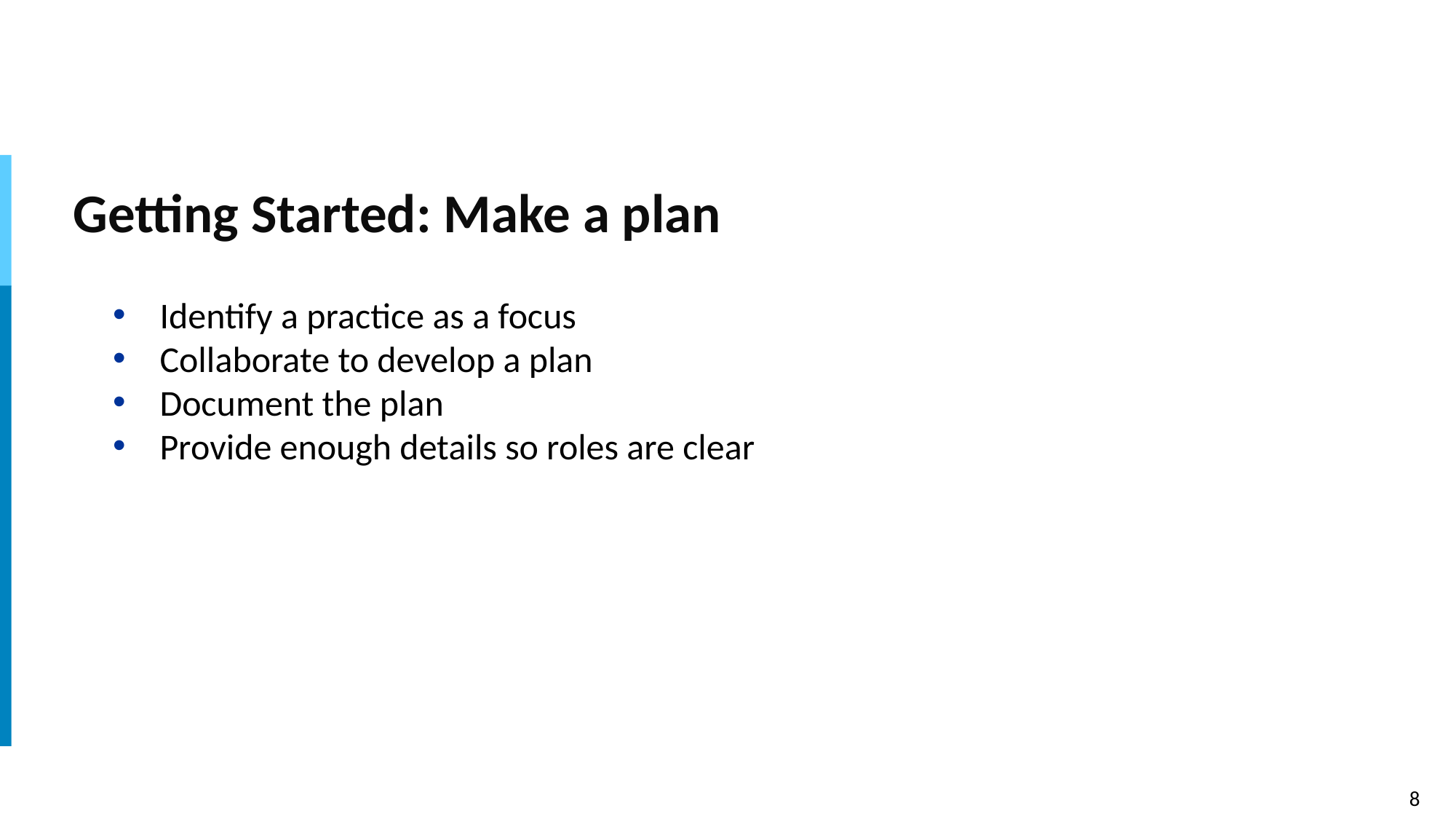

# Getting Started: Make a plan
Identify a practice as a focus
Collaborate to develop a plan
Document the plan
Provide enough details so roles are clear